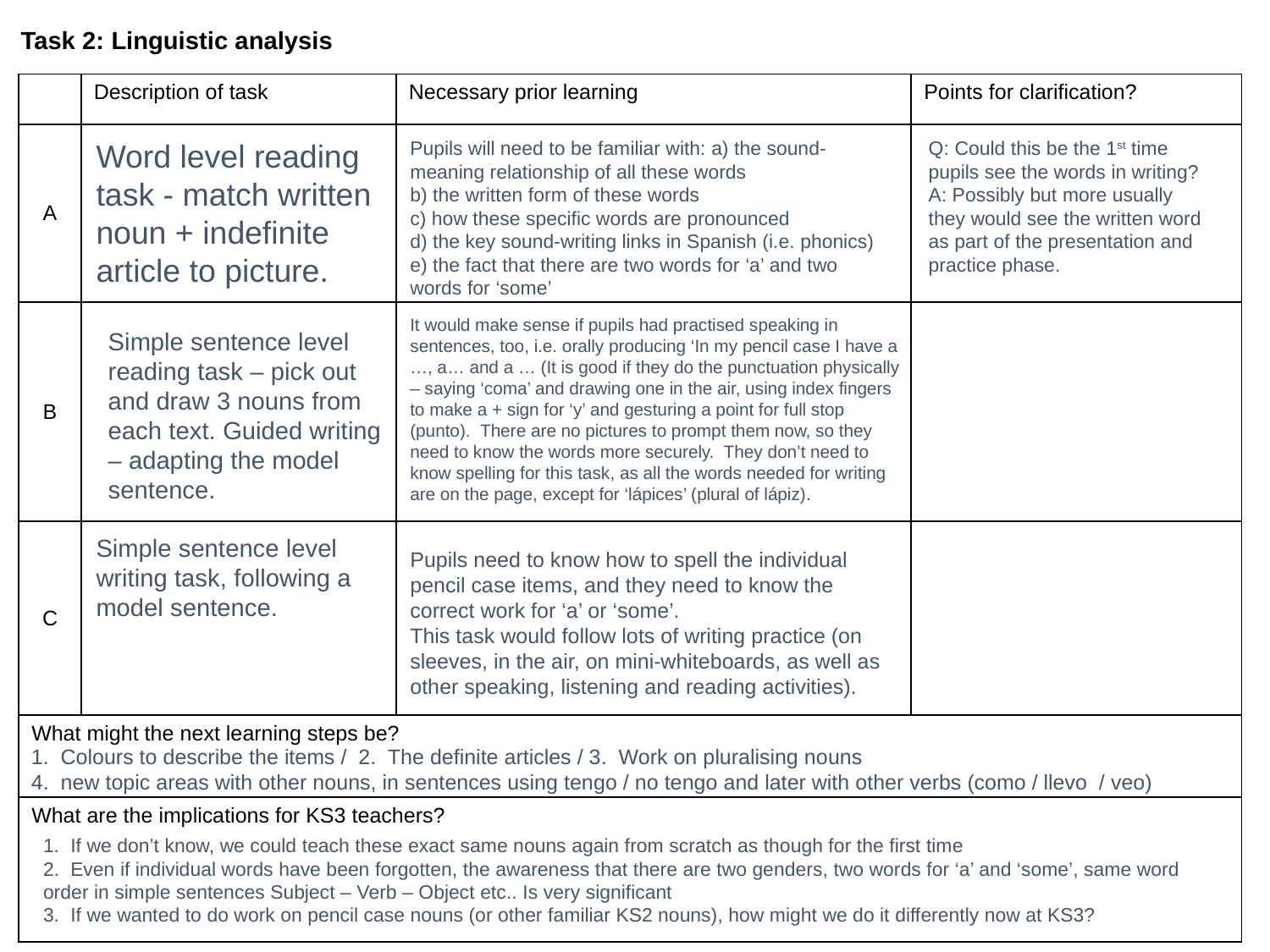

Task 2: Linguistic analysis
|  | Description of task | Necessary prior learning | Points for clarification? |
| --- | --- | --- | --- |
| A |  |  |  |
| B |  |  |  |
| C |  |  |  |
| What might the next learning steps be? |  |  |  |
| What are the implications for KS3 teachers? |  |  |  |
Pupils will need to be familiar with: a) the sound-meaning relationship of all these words
b) the written form of these words
c) how these specific words are pronounced
d) the key sound-writing links in Spanish (i.e. phonics)
e) the fact that there are two words for ‘a’ and two words for ‘some’
Q: Could this be the 1st time pupils see the words in writing?  A: Possibly but more usually they would see the written word as part of the presentation and practice phase.
Word level reading task - match written noun + indefinite article to picture.
It would make sense if pupils had practised speaking in sentences, too, i.e. orally producing ‘In my pencil case I have a …, a… and a … (It is good if they do the punctuation physically – saying ‘coma’ and drawing one in the air, using index fingers to make a + sign for ‘y’ and gesturing a point for full stop (punto).  There are no pictures to prompt them now, so they need to know the words more securely.  They don’t need to know spelling for this task, as all the words needed for writing are on the page, except for ‘lápices’ (plural of lápiz).
Simple sentence level reading task – pick out and draw 3 nouns from each text. Guided writing – adapting the model sentence.
Simple sentence level writing task, following a model sentence.
Pupils need to know how to spell the individual pencil case items, and they need to know the correct work for ‘a’ or ‘some’.
This task would follow lots of writing practice (on sleeves, in the air, on mini-whiteboards, as well as other speaking, listening and reading activities).
1.  Colours to describe the items /  2.  The definite articles / 3.  Work on pluralising nouns
4.  new topic areas with other nouns, in sentences using tengo / no tengo and later with other verbs (como / llevo  / veo)
1.  If we don’t know, we could teach these exact same nouns again from scratch as though for the first time
2.  Even if individual words have been forgotten, the awareness that there are two genders, two words for ‘a’ and ‘some’, same word order in simple sentences Subject – Verb – Object etc.. Is very significant
3.  If we wanted to do work on pencil case nouns (or other familiar KS2 nouns), how might we do it differently now at KS3?